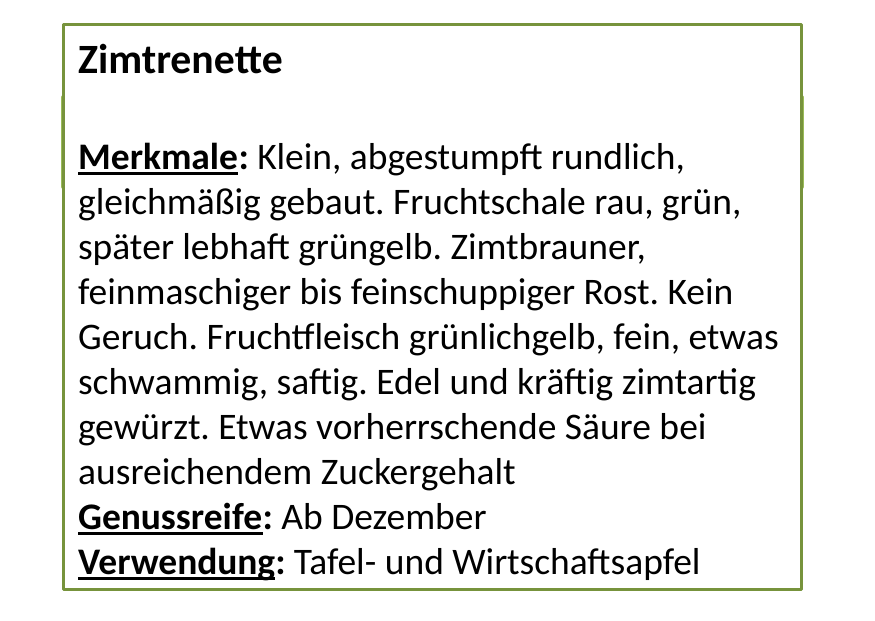

Zimtrenette

Merkmale: Klein, abgestumpft rundlich, gleichmäßig gebaut. Fruchtschale rau, grün, später lebhaft grüngelb. Zimtbrauner, feinmaschiger bis feinschuppiger Rost. Kein Geruch. Fruchtfleisch grünlichgelb, fein, etwas schwammig, saftig. Edel und kräftig zimtartig gewürzt. Etwas vorherrschende Säure bei ausreichendem Zuckergehalt
Genussreife: Ab Dezember
Verwendung: Tafel- und Wirtschaftsapfel
Blumenbachs Butterbirne